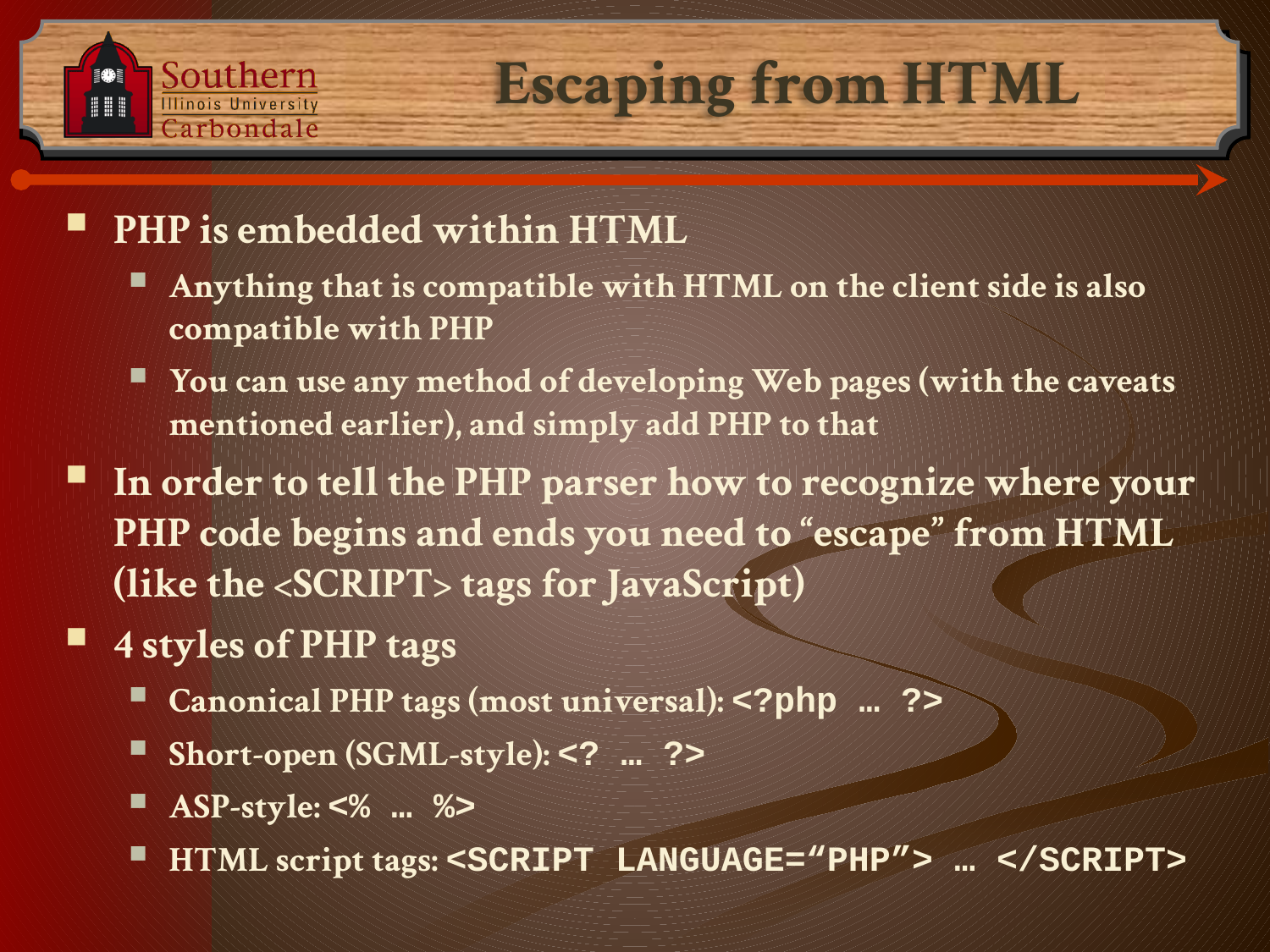

# Escaping from HTML
PHP is embedded within HTML
Anything that is compatible with HTML on the client side is also compatible with PHP
You can use any method of developing Web pages (with the caveats mentioned earlier), and simply add PHP to that
In order to tell the PHP parser how to recognize where your PHP code begins and ends you need to “escape” from HTML (like the <SCRIPT> tags for JavaScript)
4 styles of PHP tags
Canonical PHP tags (most universal): <?php … ?>
Short-open (SGML-style): <? … ?>
ASP-style: <% … %>
HTML script tags: <SCRIPT LANGUAGE=“PHP”> … </SCRIPT>